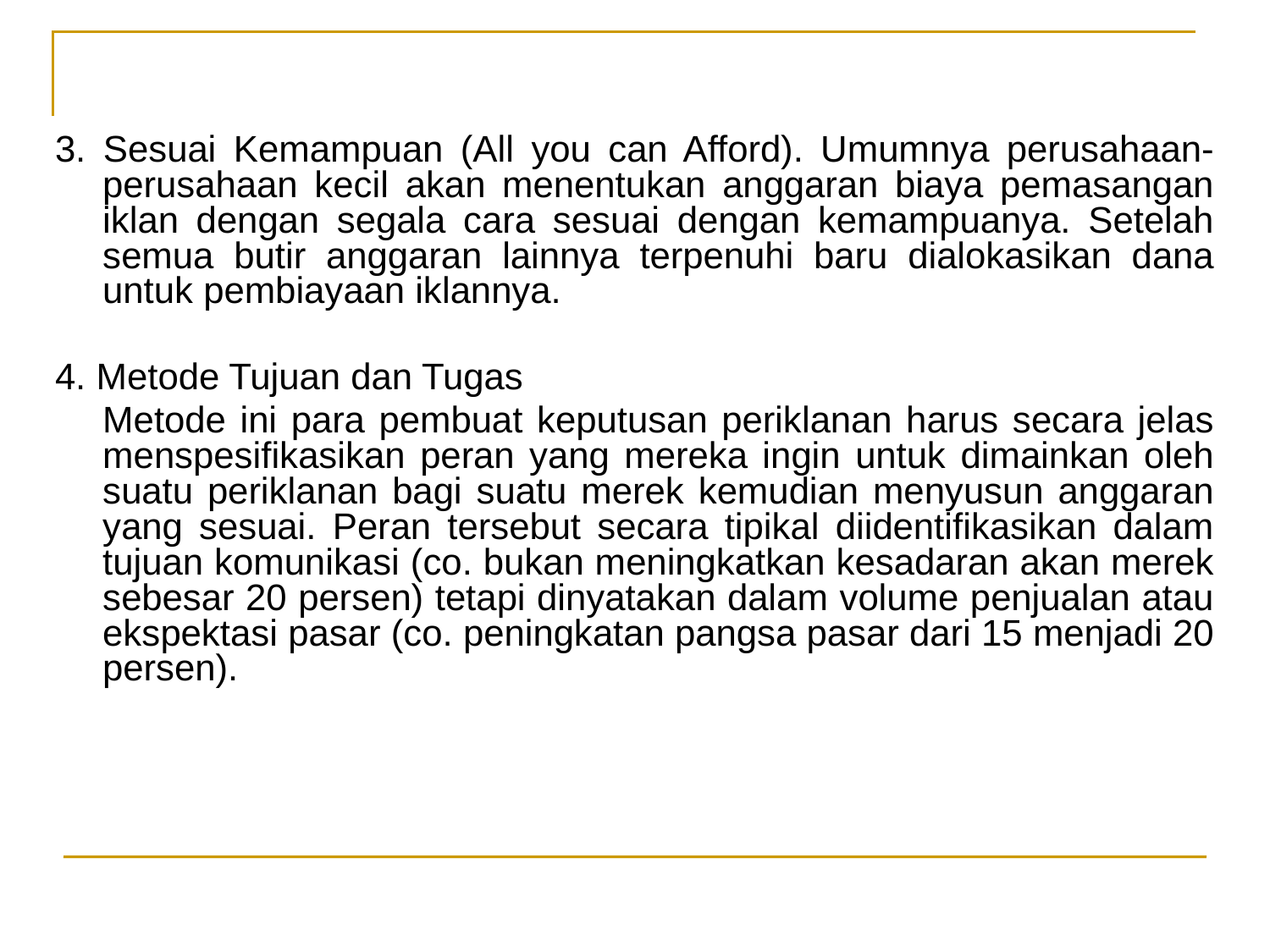

3. Sesuai Kemampuan (All you can Afford). Umumnya perusahaan-perusahaan kecil akan menentukan anggaran biaya pemasangan iklan dengan segala cara sesuai dengan kemampuanya. Setelah semua butir anggaran lainnya terpenuhi baru dialokasikan dana untuk pembiayaan iklannya.

4. Metode Tujuan dan Tugas
	Metode ini para pembuat keputusan periklanan harus secara jelas menspesifikasikan peran yang mereka ingin untuk dimainkan oleh suatu periklanan bagi suatu merek kemudian menyusun anggaran yang sesuai. Peran tersebut secara tipikal diidentifikasikan dalam tujuan komunikasi (co. bukan meningkatkan kesadaran akan merek sebesar 20 persen) tetapi dinyatakan dalam volume penjualan atau ekspektasi pasar (co. peningkatan pangsa pasar dari 15 menjadi 20 persen).